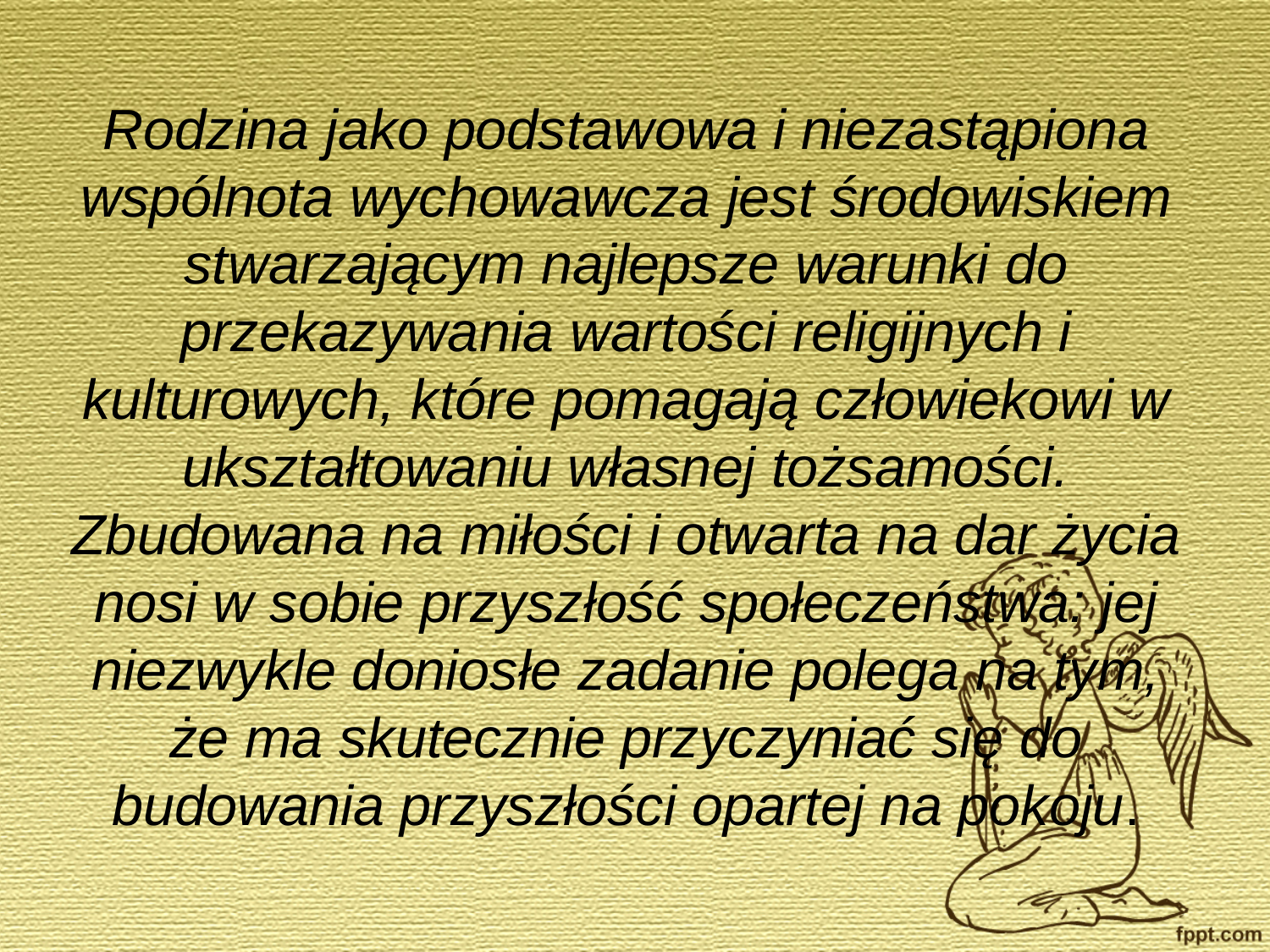

#
Rodzina jako podstawowa i niezastąpiona wspólnota wychowawcza jest środowiskiem stwarzającym najlepsze warunki do przekazywania wartości religijnych i kulturowych, które pomagają człowiekowi w ukształtowaniu własnej tożsamości. Zbudowana na miłości i otwarta na dar życia nosi w sobie przyszłość społeczeństwa: jej niezwykle doniosłe zadanie polega na tym, że ma skutecznie przyczyniać się do budowania przyszłości opartej na pokoju.